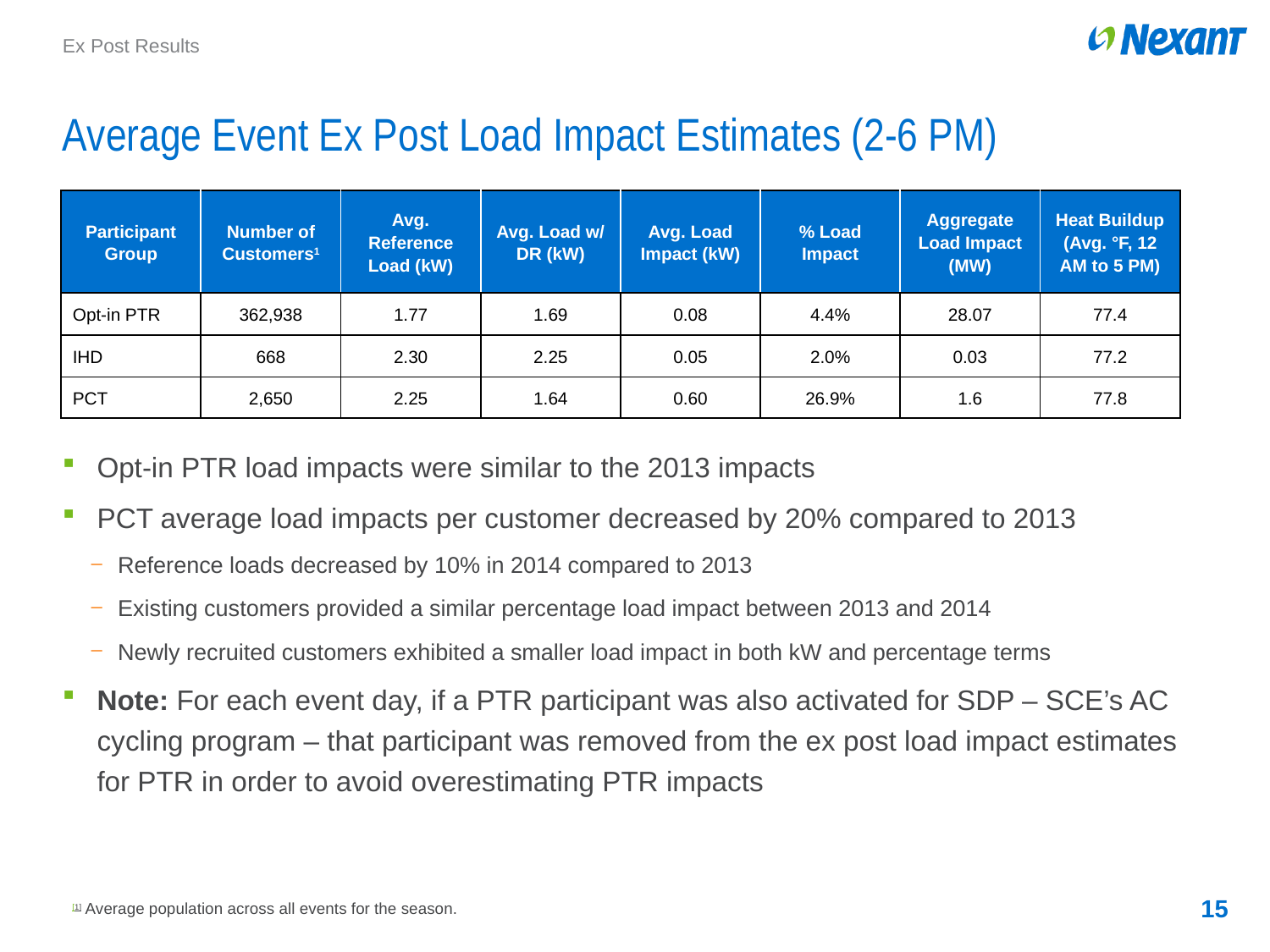

Ex Post Results

# Average Event Ex Post Load Impact Estimates (2-6 PM)
| Participant Group | Number of Customers1 | Avg. Reference Load (kW) | Avg. Load w/ DR (kW) | Avg. Load Impact (kW) | % Load Impact | Aggregate Load Impact (MW) | Heat Buildup (Avg. °F, 12 AM to 5 PM) |
| --- | --- | --- | --- | --- | --- | --- | --- |
| Opt-in PTR | 362,938 | 1.77 | 1.69 | 0.08 | 4.4% | 28.07 | 77.4 |
| IHD | 668 | 2.30 | 2.25 | 0.05 | 2.0% | 0.03 | 77.2 |
| PCT | 2,650 | 2.25 | 1.64 | 0.60 | 26.9% | 1.6 | 77.8 |
Opt-in PTR load impacts were similar to the 2013 impacts
PCT average load impacts per customer decreased by 20% compared to 2013
Reference loads decreased by 10% in 2014 compared to 2013
Existing customers provided a similar percentage load impact between 2013 and 2014
Newly recruited customers exhibited a smaller load impact in both kW and percentage terms
Note: For each event day, if a PTR participant was also activated for SDP – SCE’s AC cycling program – that participant was removed from the ex post load impact estimates for PTR in order to avoid overestimating PTR impacts

15
[1] Average population across all events for the season.